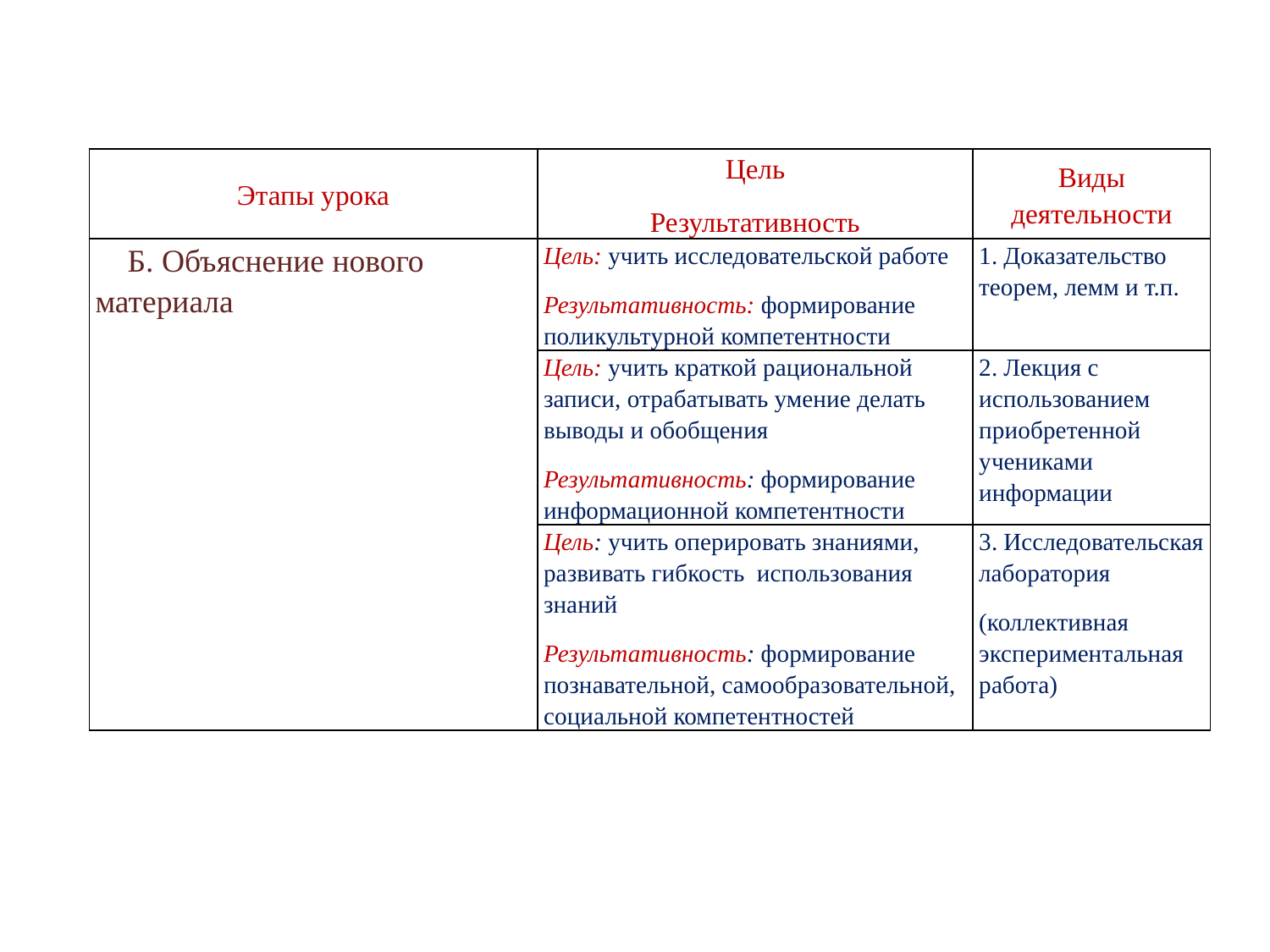

| Этапы урока | Цель Результативность | Виды деятельности |
| --- | --- | --- |
| Б. Объяснение нового материала | Цель: учить исследовательской работе Результативность: формирование поликультурной компетентности | 1. Доказательство теорем, лемм и т.п. |
|  | Цель: учить краткой рациональной записи, отрабатывать умение делать выводы и обобщения Результативность: формирование информационной компетентности | 2. Лекция с использованием приобретенной учениками информации |
|  | Цель: учить оперировать знаниями, развивать гибкость использования знаний Результативность: формирование познавательной, самообразовательной, социальной компетентностей | 3. Исследовательская лаборатория (коллективная экспериментальная работа) |